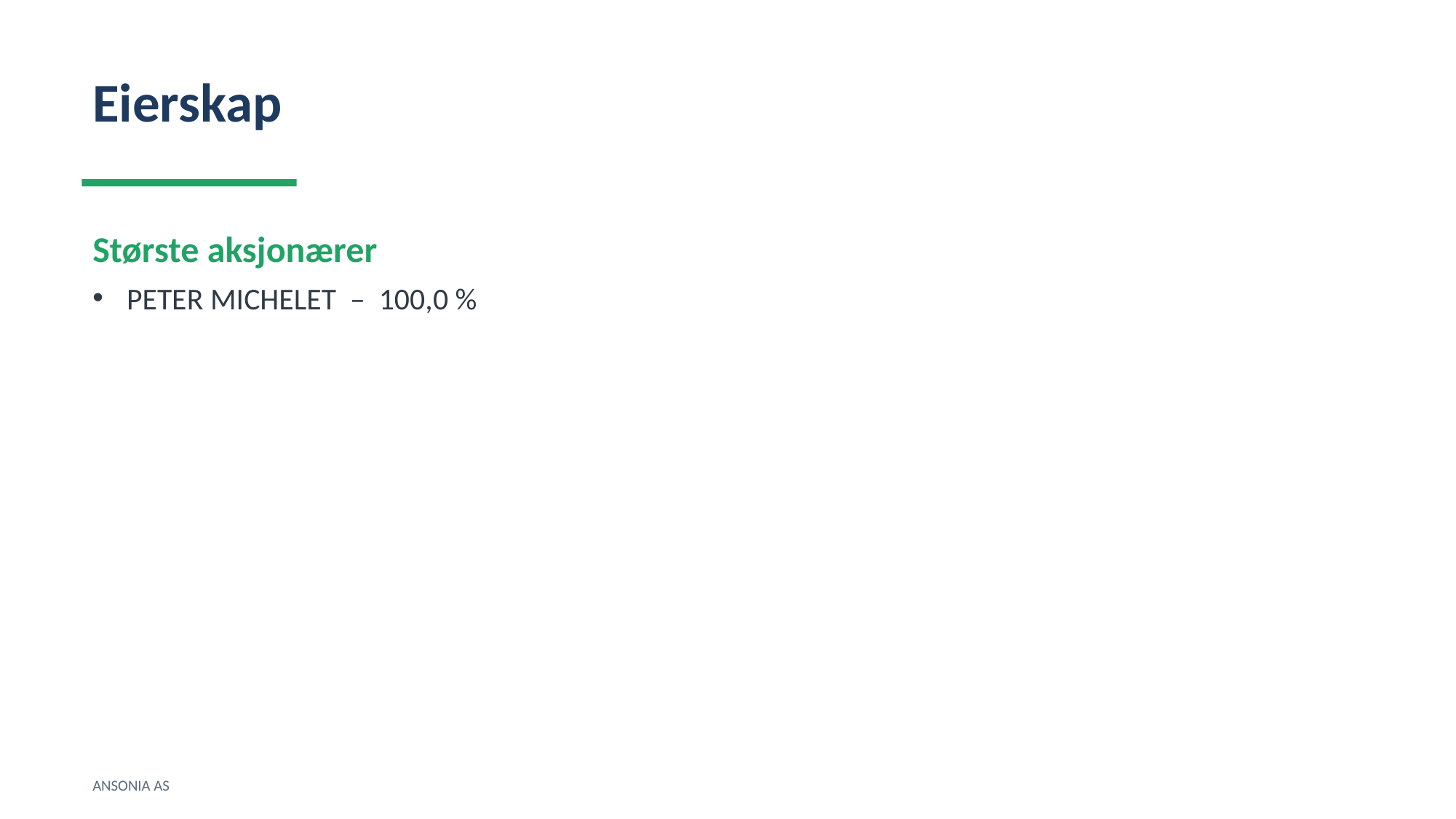

Eierskap

Største aksjonærer
PETER MICHELET  –  100,0 %
ANSONIA AS